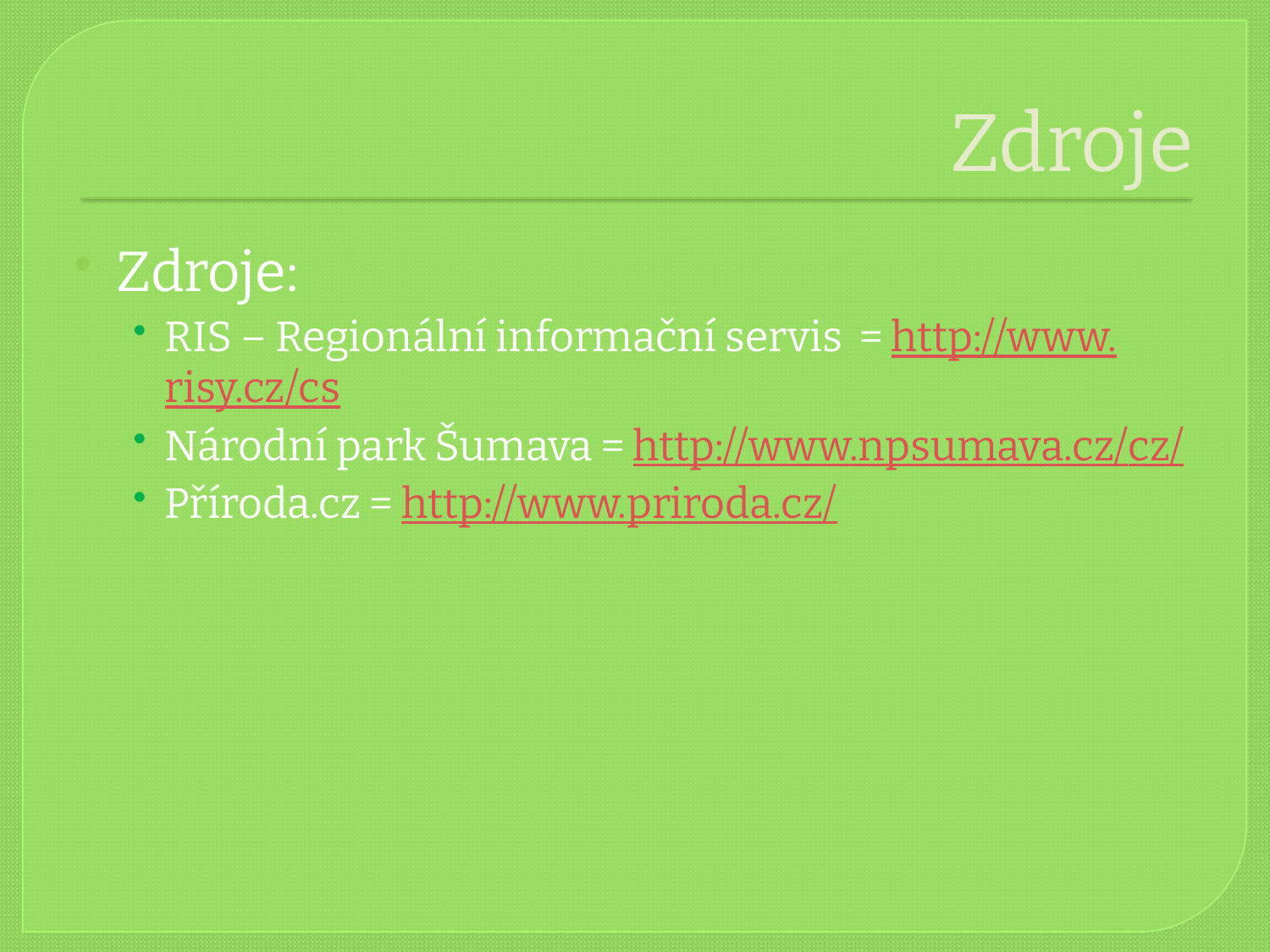

# Zdroje
Zdroje:
RIS – Regionální informační servis  = http://www.risy.cz/cs
Národní park Šumava = http://www.npsumava.cz/cz/
Příroda.cz = http://www.priroda.cz/